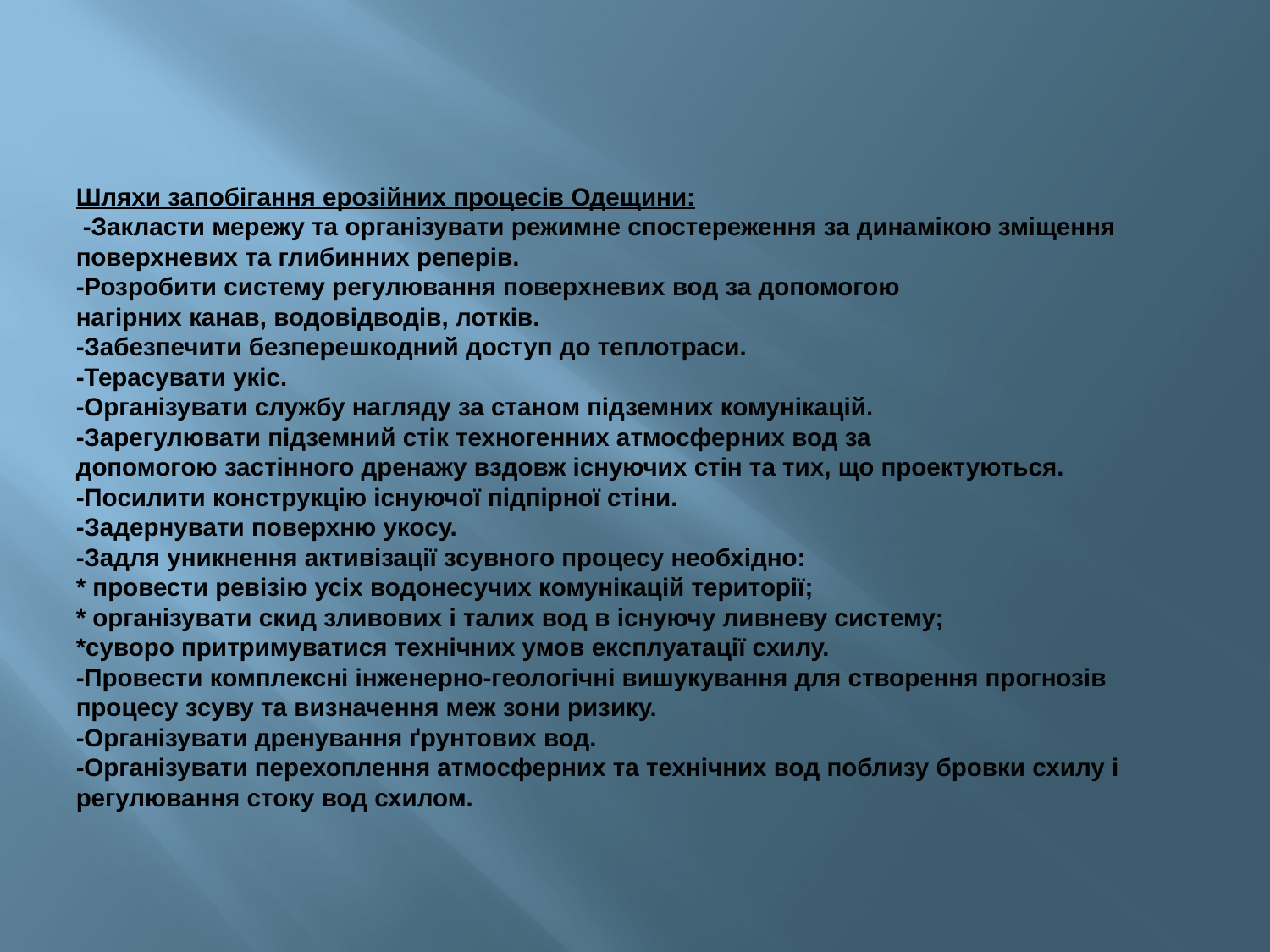

# Шляхи запобігання ерозійних процесів Одещини:  -Закласти мережу та організувати режимне спостереження за динамікою зміщення поверхневих та глибинних реперів. -Розробити систему регулювання поверхневих вод за допомогою нагірних канав, водовідводів, лотків. -Забезпечити безперешкодний доступ до теплотраси. -Терасувати укіс. -Організувати службу нагляду за станом підземних комунікацій. -Зарегулювати підземний стік техногенних атмосферних вод за допомогою застінного дренажу вздовж існуючих стін та тих, що проектуються. -Посилити конструкцію існуючої підпірної стіни. -Задернувати поверхню укосу. -Задля уникнення активізації зсувного процесу необхідно: * провести ревізію усіх водонесучих комунікацій території; * організувати скид зливових і талих вод в існуючу ливневу систему; *суворо притримуватися технічних умов експлуатації схилу. -Провести комплексні інженерно-геологічні вишукування для створення прогнозів процесу зсуву та визначення меж зони ризику. -Організувати дренування ґрунтових вод. -Організувати перехоплення атмосферних та технічних вод поблизу бровки схилу і регулювання стоку вод схилом.